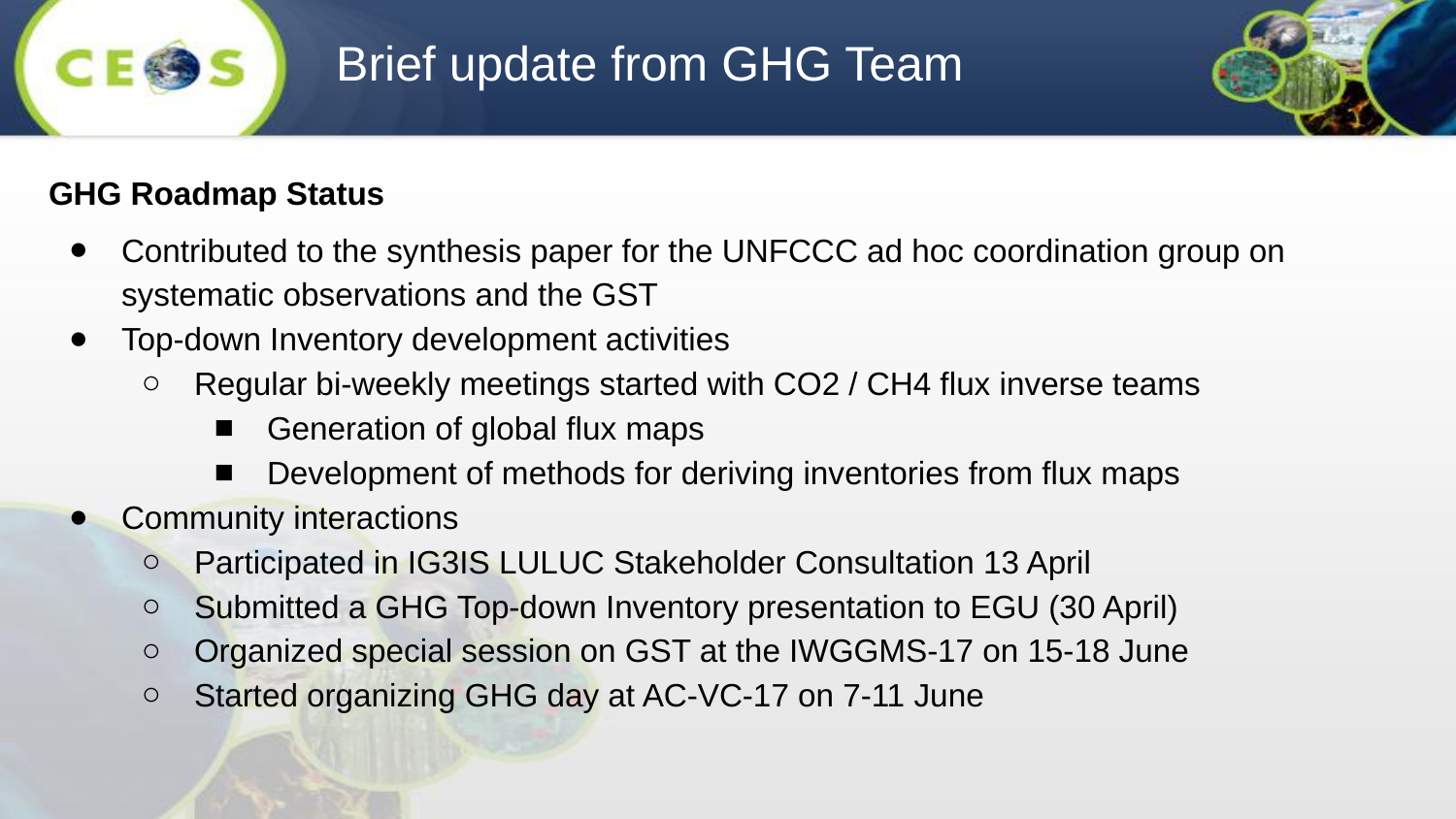

# Brief update from GHG Team
GHG Roadmap Status
Contributed to the synthesis paper for the UNFCCC ad hoc coordination group on systematic observations and the GST
Top-down Inventory development activities
Regular bi-weekly meetings started with CO2 / CH4 flux inverse teams
Generation of global flux maps
Development of methods for deriving inventories from flux maps
Community interactions
Participated in IG3IS LULUC Stakeholder Consultation 13 April
Submitted a GHG Top-down Inventory presentation to EGU (30 April)
Organized special session on GST at the IWGGMS-17 on 15-18 June
Started organizing GHG day at AC-VC-17 on 7-11 June